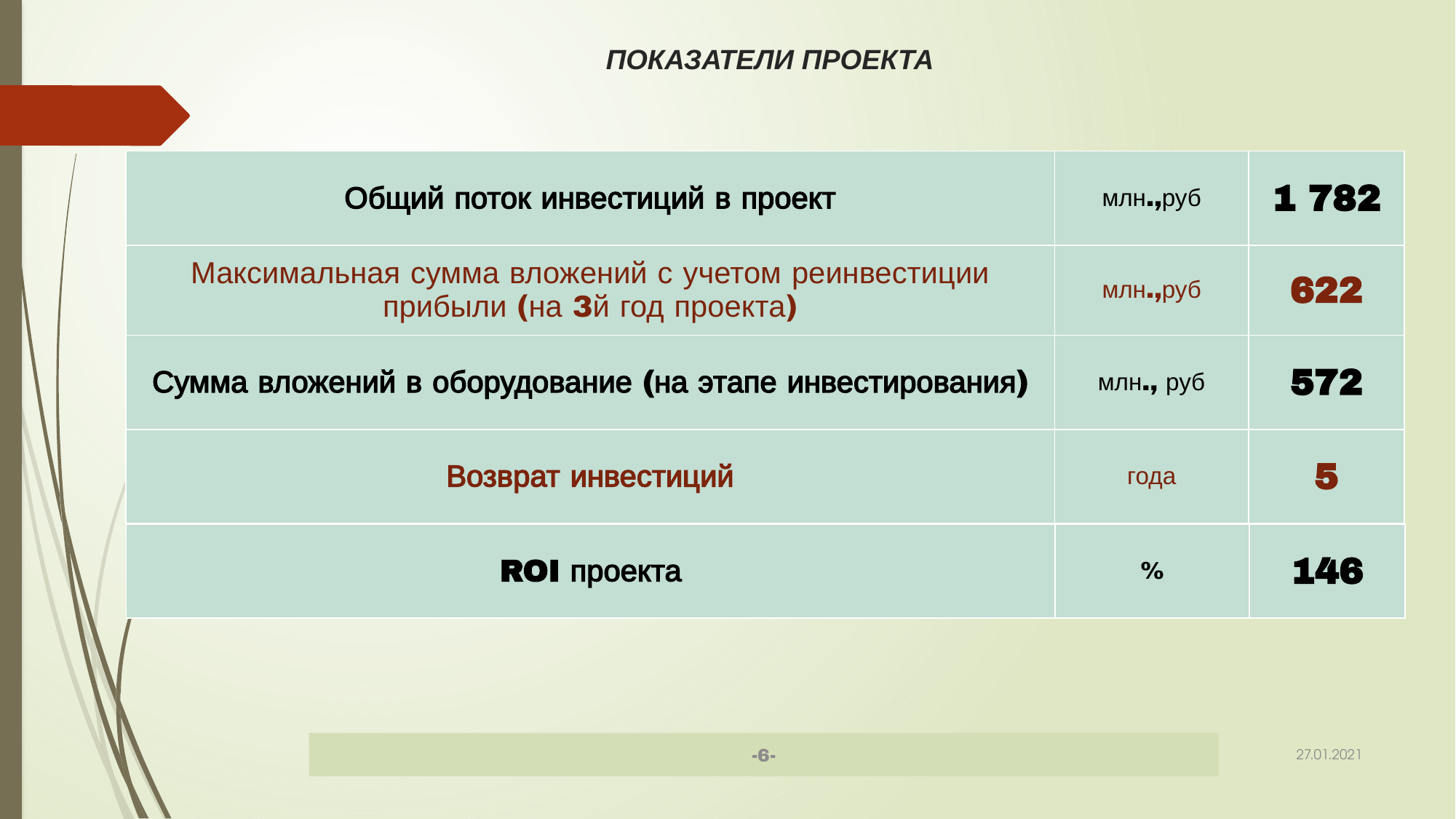

# ПОКАЗАТЕЛИ ПРОЕКТА
| Общий поток инвестиций в проект | млн.,руб | 1 782 |
| --- | --- | --- |
| Максимальная сумма вложений с учетом реинвестиции прибыли (на 3й год проекта) | млн.,руб | 622 |
| Сумма вложений в оборудование (на этапе инвестирования) | млн., руб | 572 |
| Возврат инвестиций | года | 5 |
| ROI проекта | % | 146 |
| --- | --- | --- |
27.01.2021
-6-